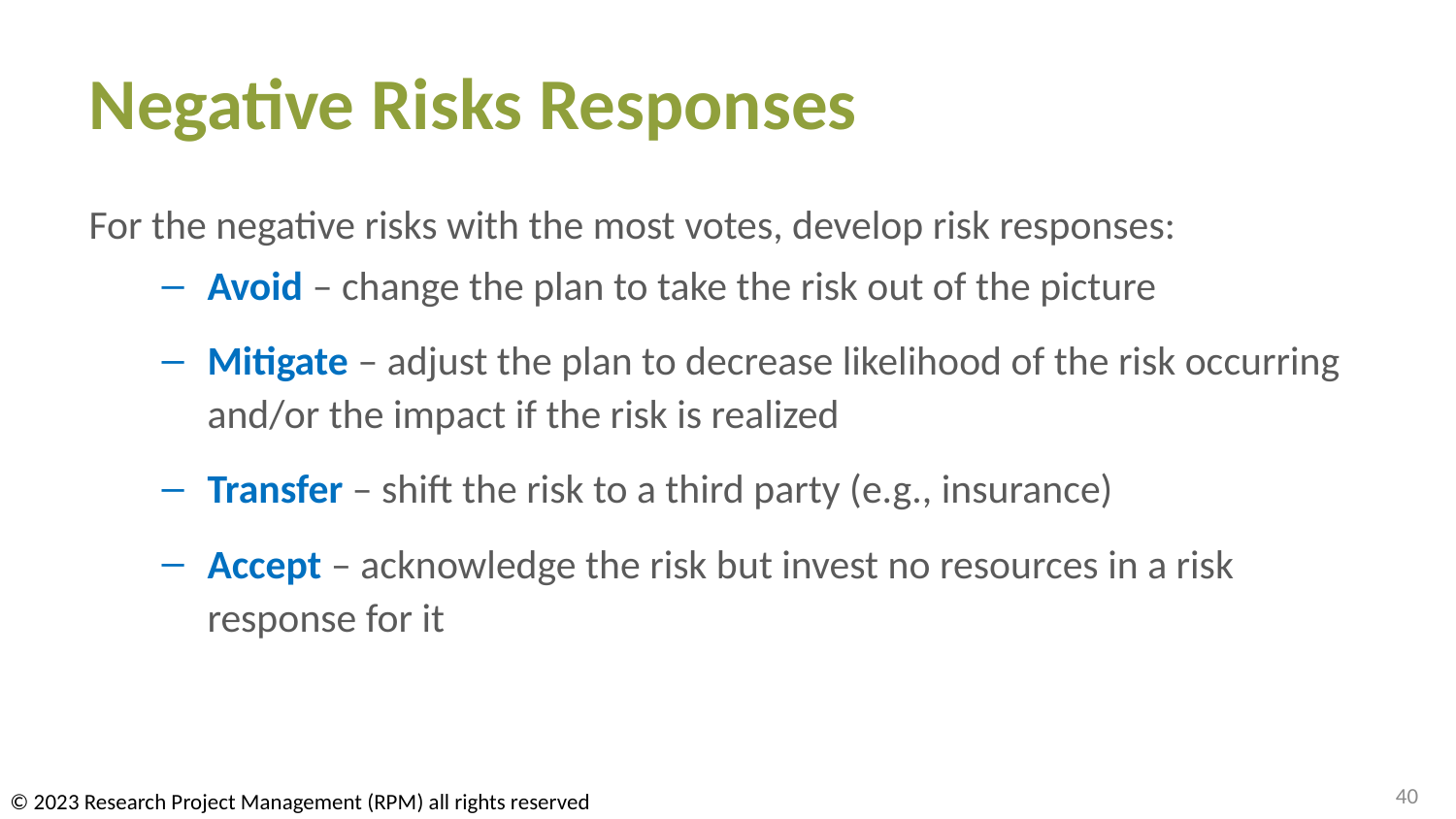

# Negative Risks Responses
For the negative risks with the most votes, develop risk responses:
Avoid – change the plan to take the risk out of the picture
Mitigate – adjust the plan to decrease likelihood of the risk occurring and/or the impact if the risk is realized
Transfer – shift the risk to a third party (e.g., insurance)
Accept – acknowledge the risk but invest no resources in a risk response for it

40